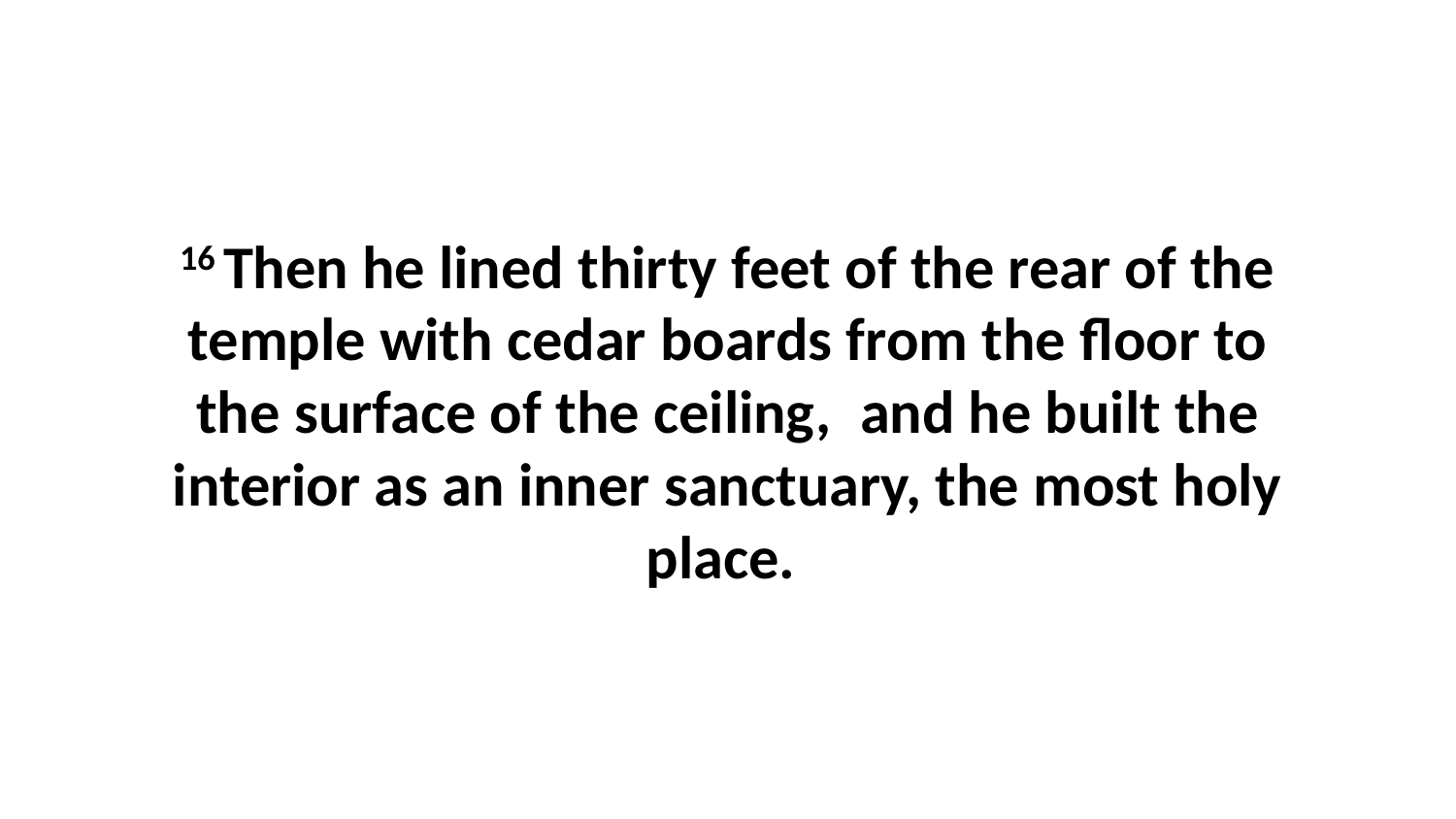

16 Then he lined thirty feet of the rear of the temple with cedar boards from the floor to the surface of the ceiling,  and he built the interior as an inner sanctuary, the most holy place.